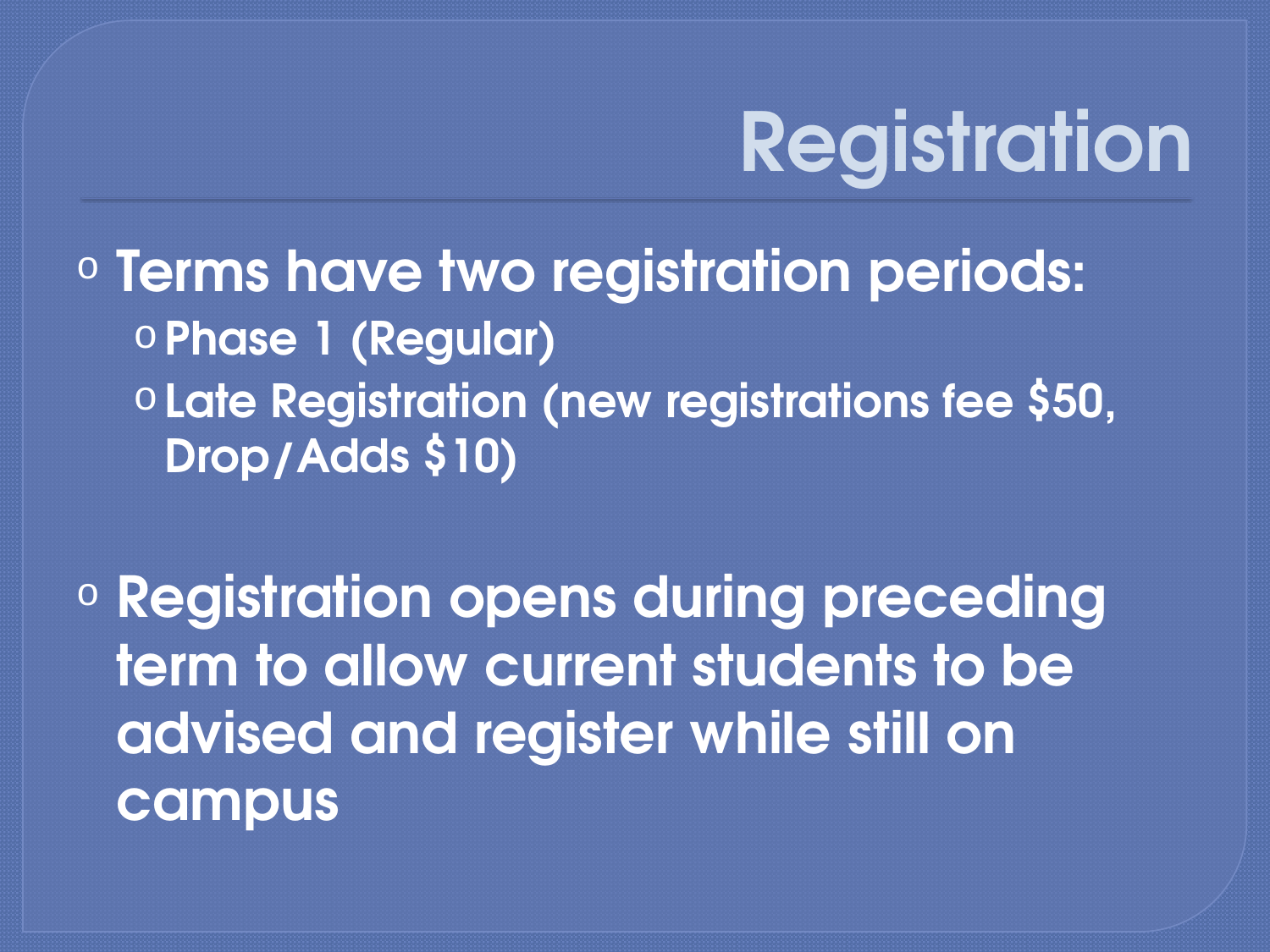

# Registration
Terms have two registration periods:
Phase 1 (Regular)
Late Registration (new registrations fee $50, Drop/Adds $10)

Registration opens during preceding term to allow current students to be advised and register while still on campus